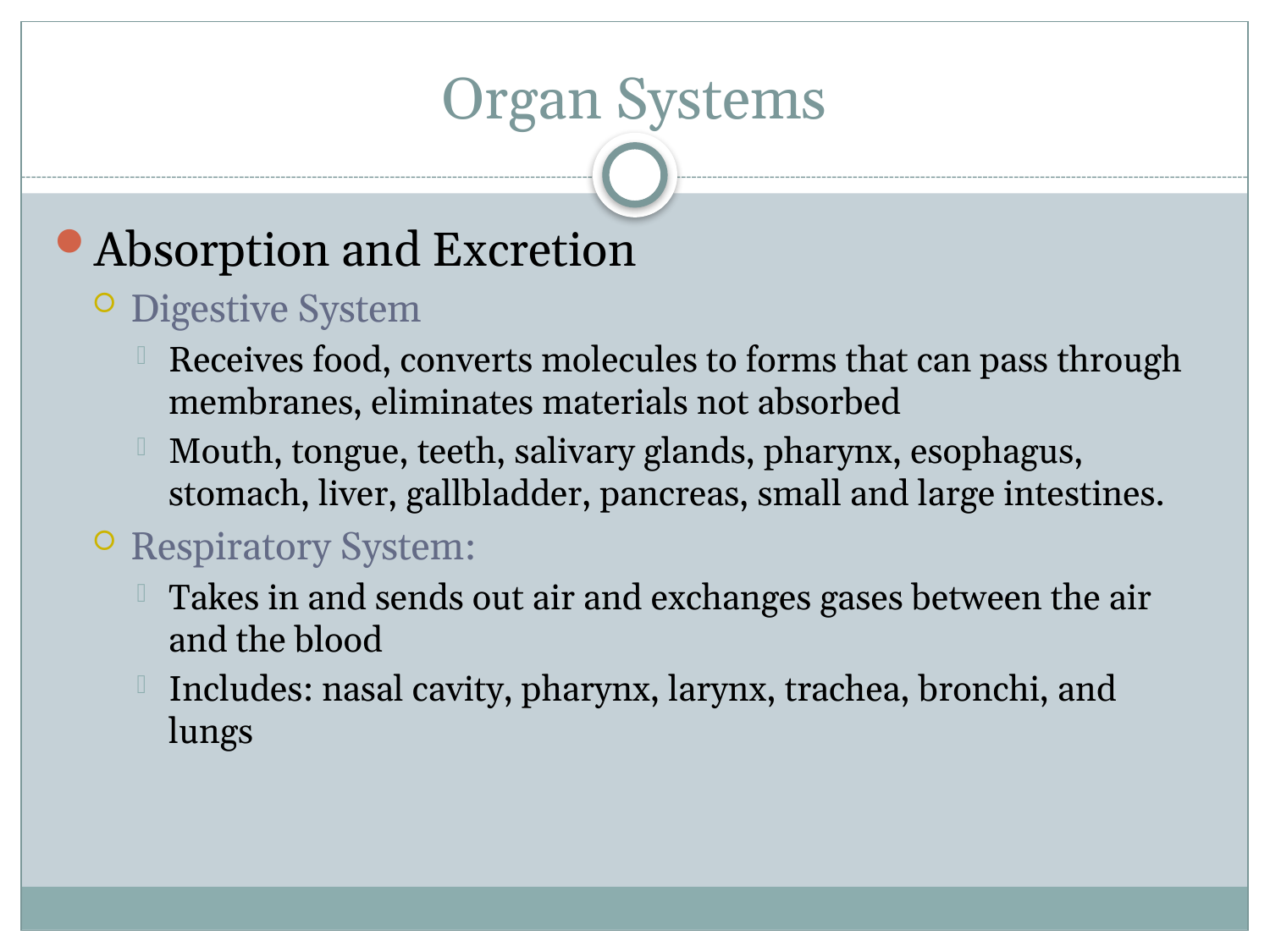

# Organ Systems
Absorption and Excretion
Digestive System
Receives food, converts molecules to forms that can pass through membranes, eliminates materials not absorbed
Mouth, tongue, teeth, salivary glands, pharynx, esophagus, stomach, liver, gallbladder, pancreas, small and large intestines.
Respiratory System:
Takes in and sends out air and exchanges gases between the air and the blood
Includes: nasal cavity, pharynx, larynx, trachea, bronchi, and lungs